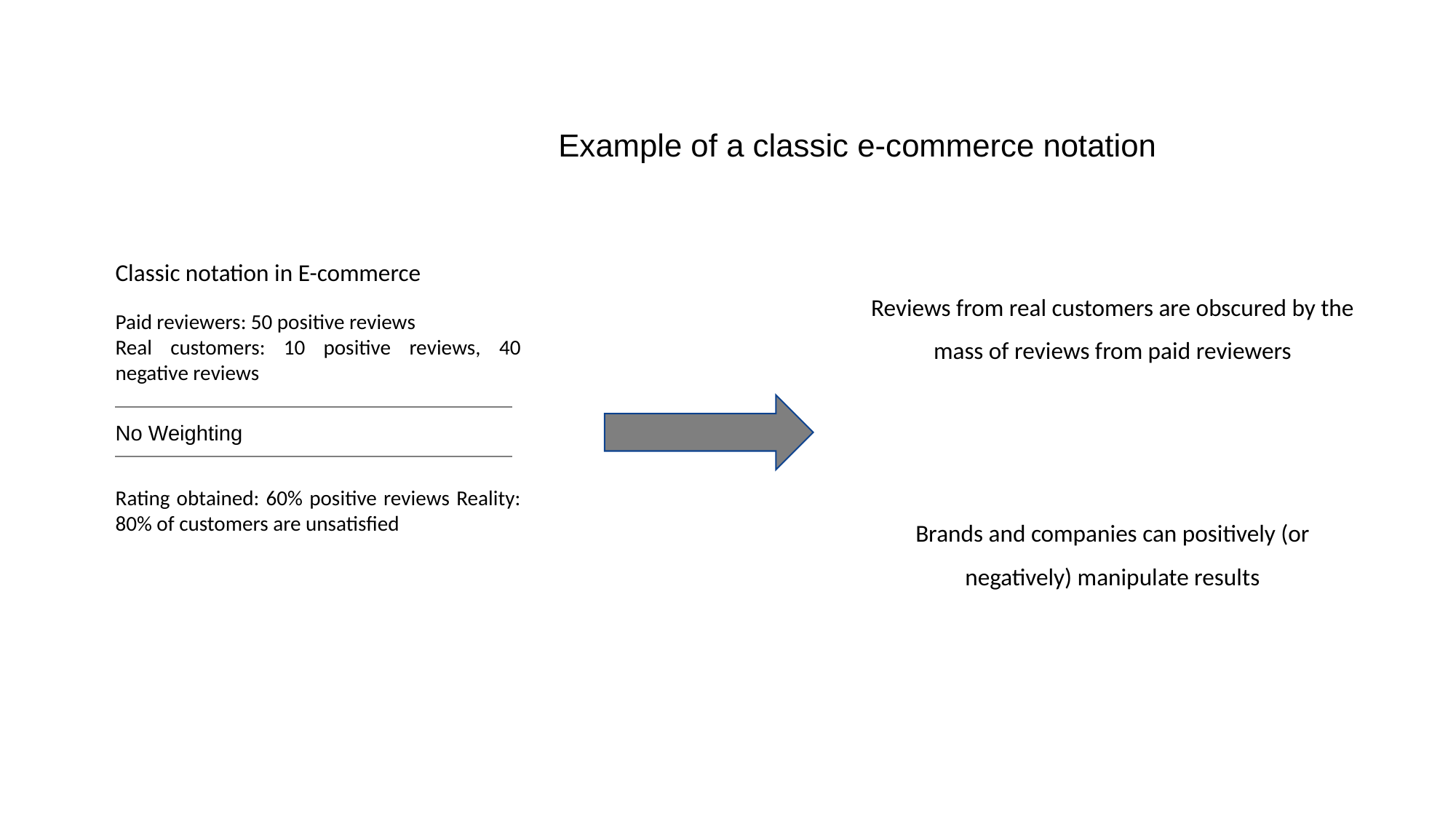

Example of a classic e-commerce notation

Classic notation in E-commerce
Paid reviewers: 50 positive reviews
Real customers: 10 positive reviews, 40 negative reviews
No Weighting
Rating obtained: 60% positive reviews Reality: 80% of customers are unsatisfied
Reviews from real customers are obscured by the mass of reviews from paid reviewers

Brands and companies can positively (or negatively) manipulate results